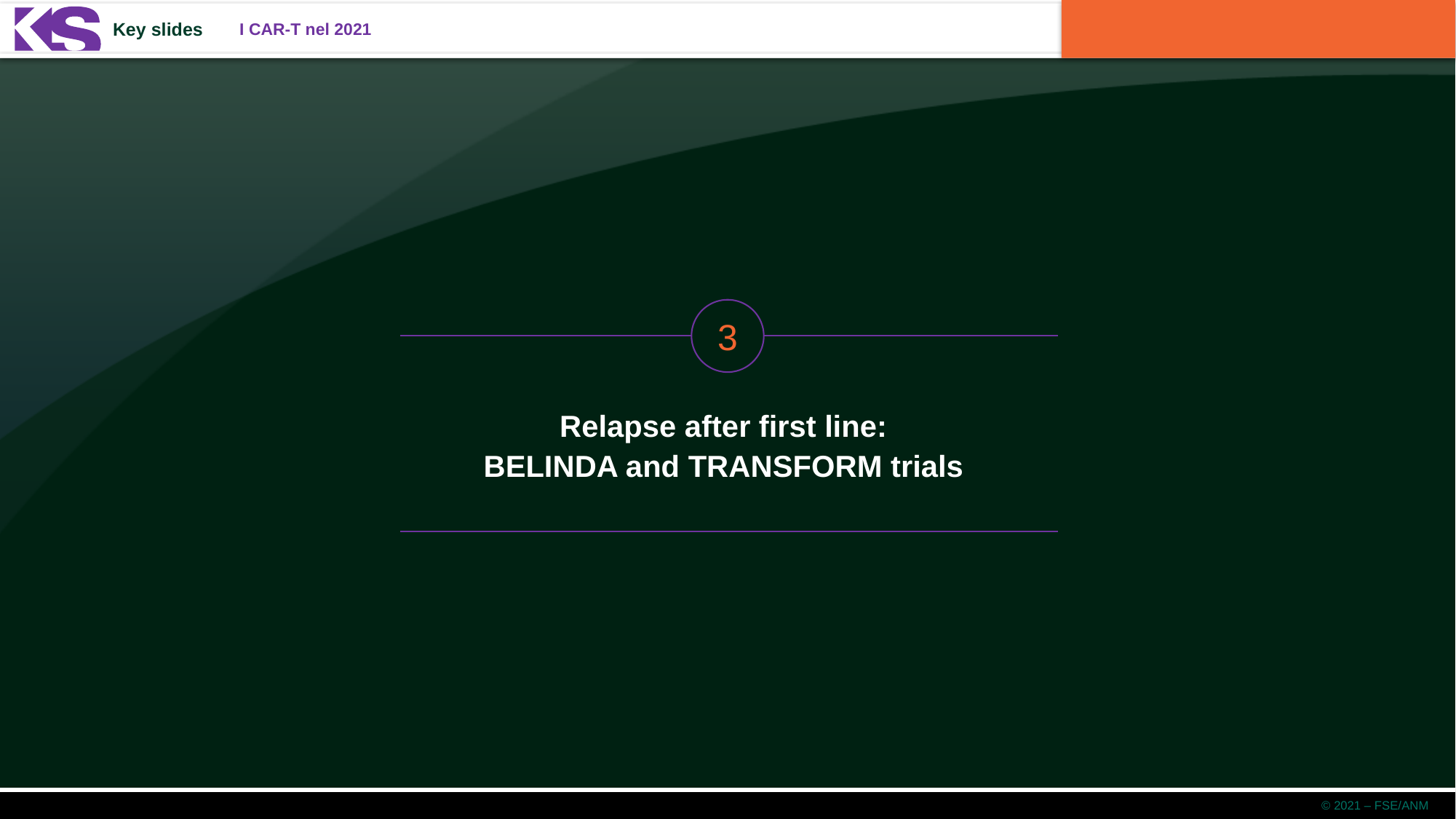

3
Relapse after first line:
BELINDA and TRANSFORM trials